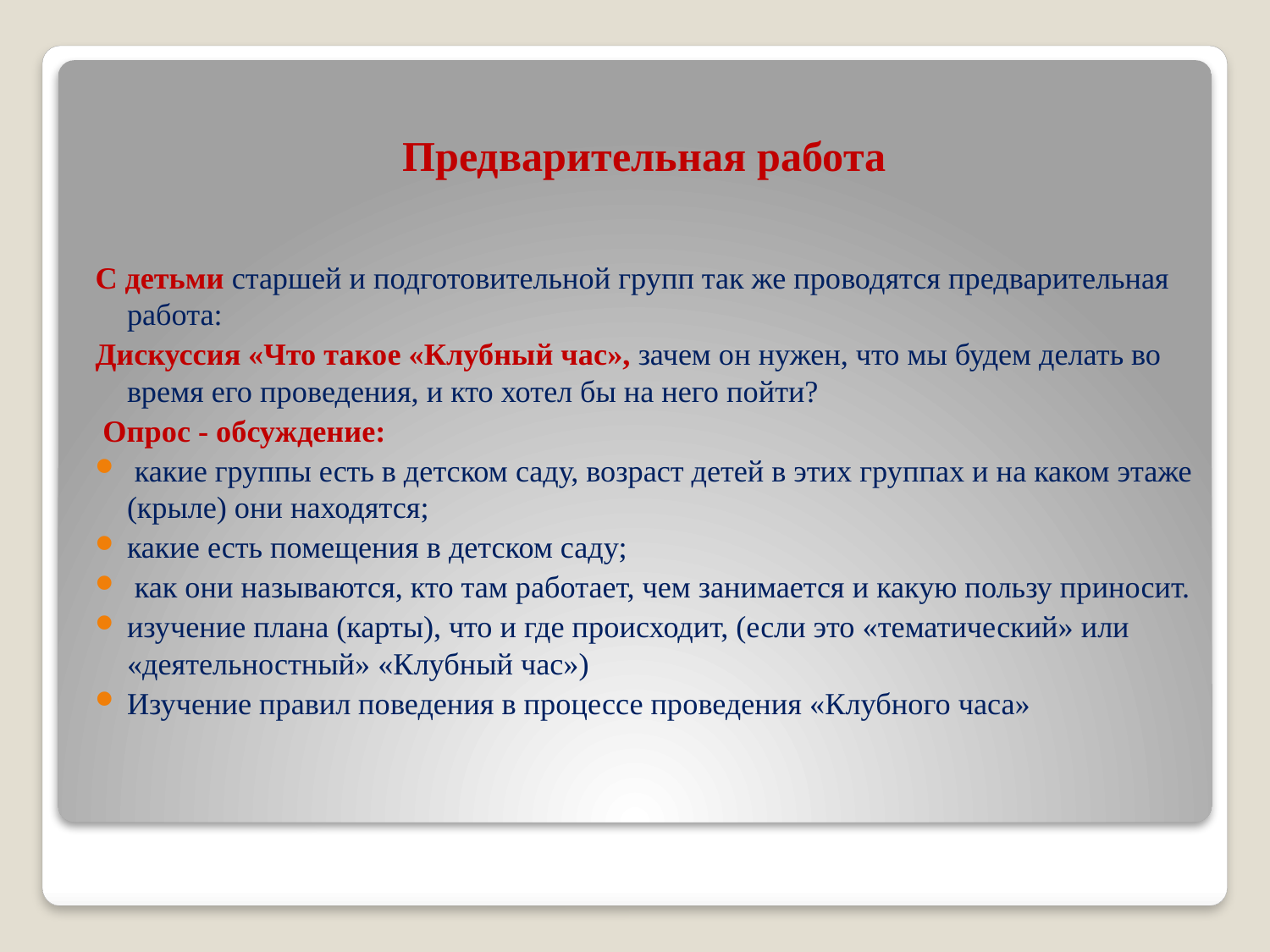

Предварительная работа

C детьми старшей и подготовительной групп так же проводятся предварительная работа:
Дискуссия «Что такое «Клубный час», зачем он нужен, что мы будем делать во время его проведения, и кто хотел бы на него пойти?
 Опрос - обсуждение:
 какие группы есть в детском саду, возраст детей в этих группах и на каком этаже (крыле) они находятся;
какие есть помещения в детском саду;
 как они называются, кто там работает, чем занимается и какую пользу приносит.
изучение плана (карты), что и где происходит, (если это «тематический» или «деятельностный» «Клубный час»)
Изучение правил поведения в процессе проведения «Клубного часа»